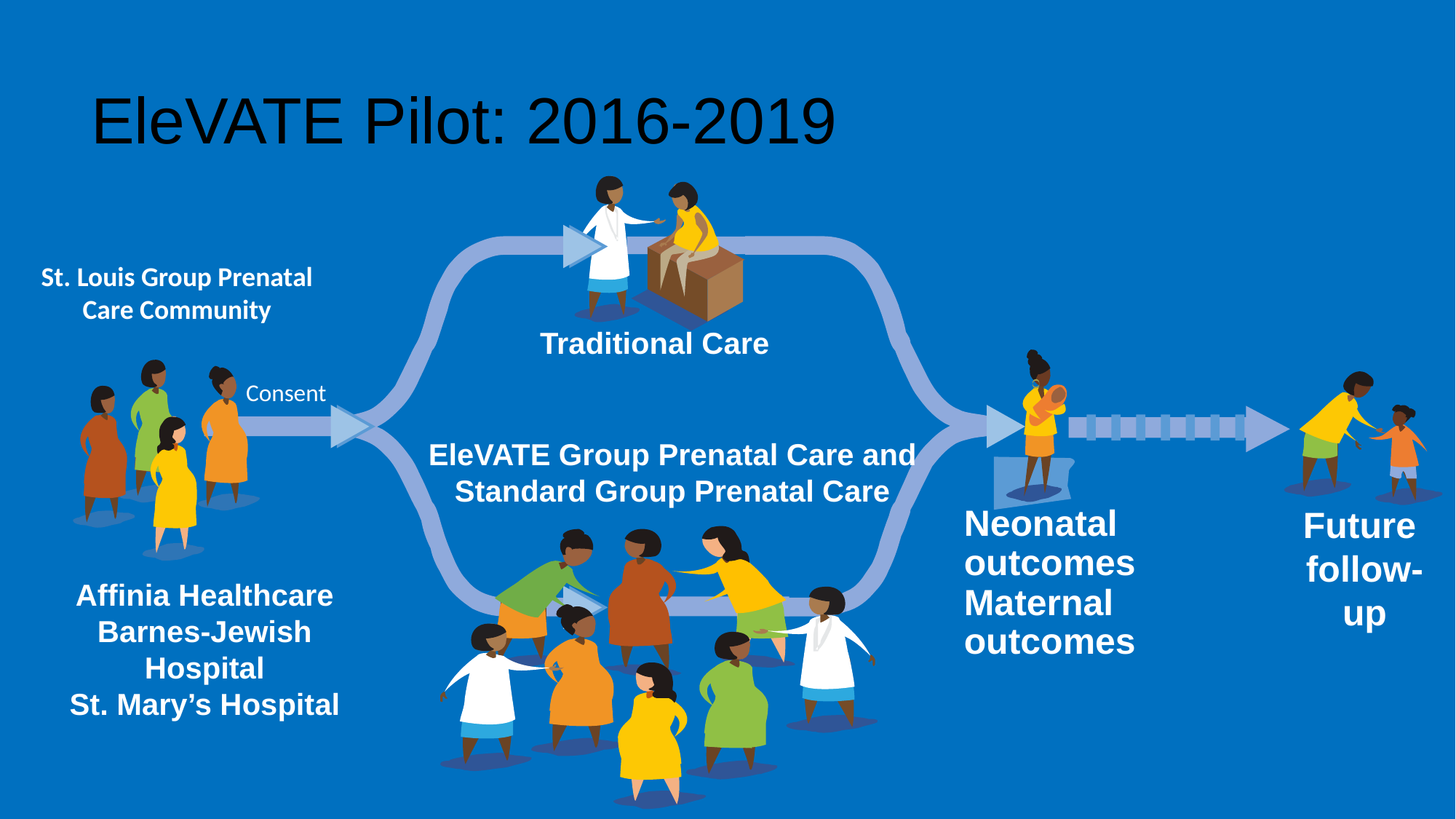

# EleVATE Pilot: 2016-2019

Traditional Care

Consent

St. Louis Group Prenatal Care Community

Neonatal outcomes
Maternal outcomes

Future  follow-up

EleVATE Group Prenatal Care and Standard Group Prenatal Care

Affinia Healthcare
Barnes-Jewish Hospital
St. Mary’s Hospital